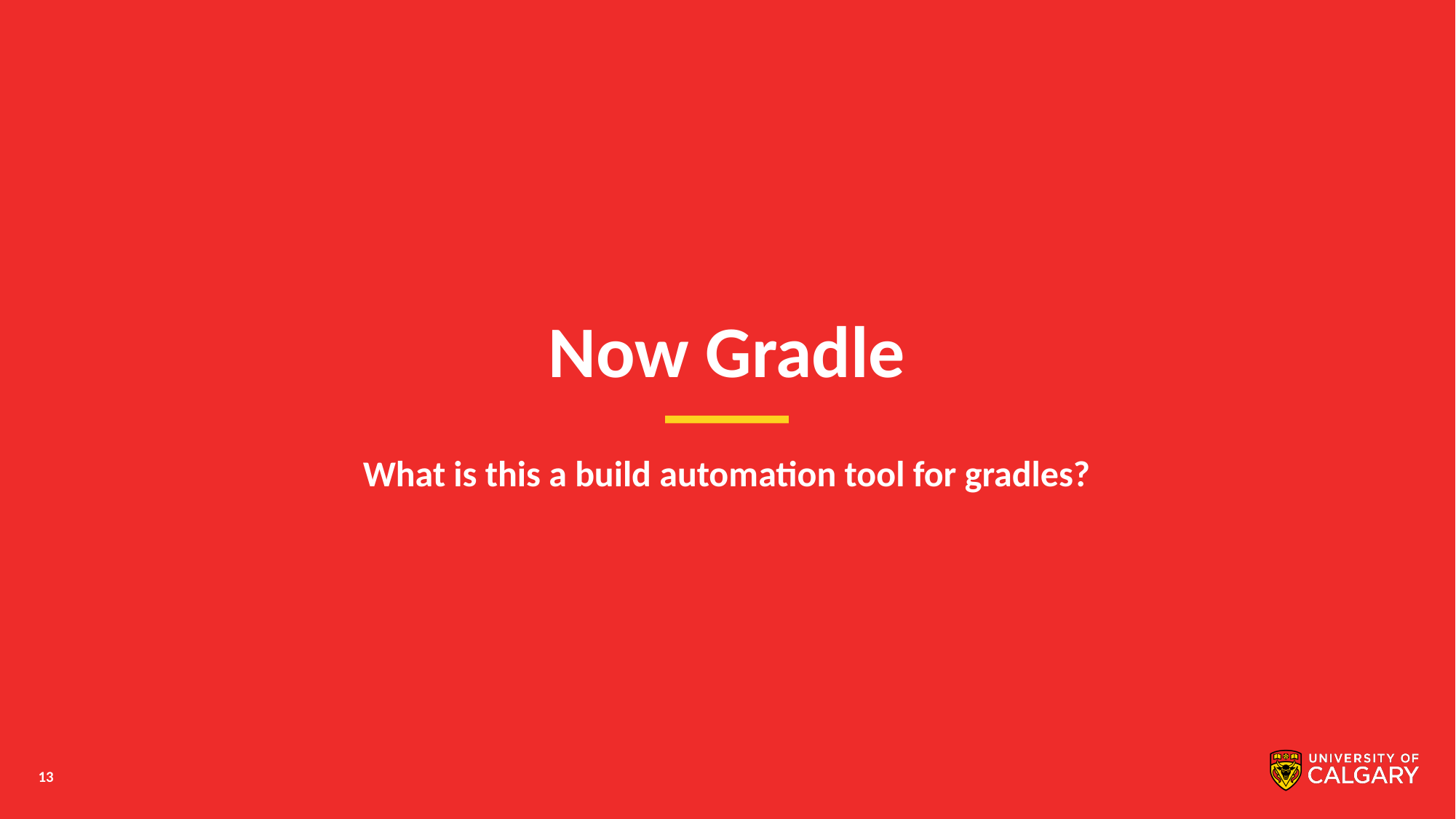

# Now Gradle
What is this a build automation tool for gradles?